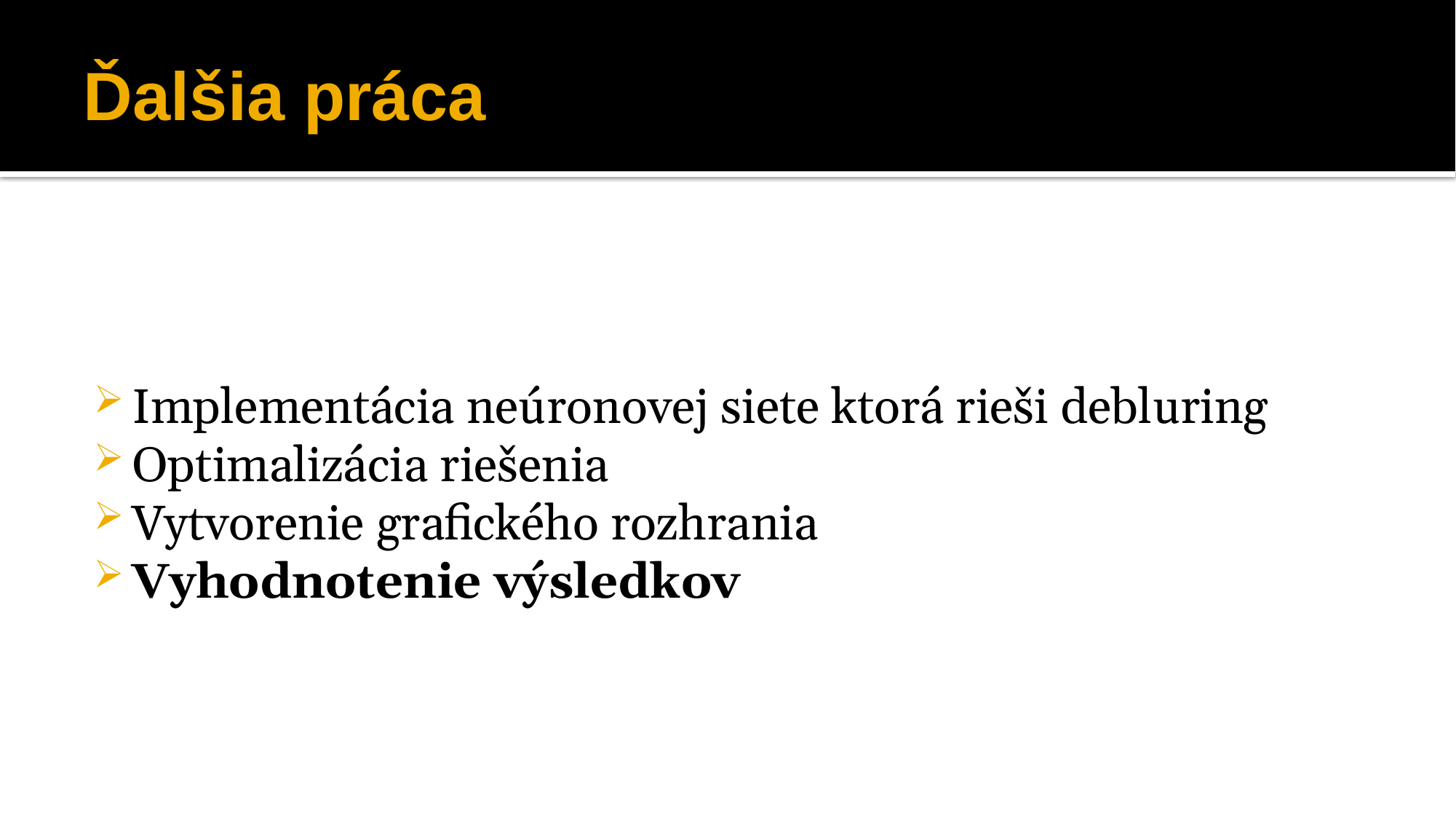

# Ďalšia práca
Implementácia neúronovej siete ktorá rieši debluring
Optimalizácia riešenia
Vytvorenie grafického rozhrania
Vyhodnotenie výsledkov